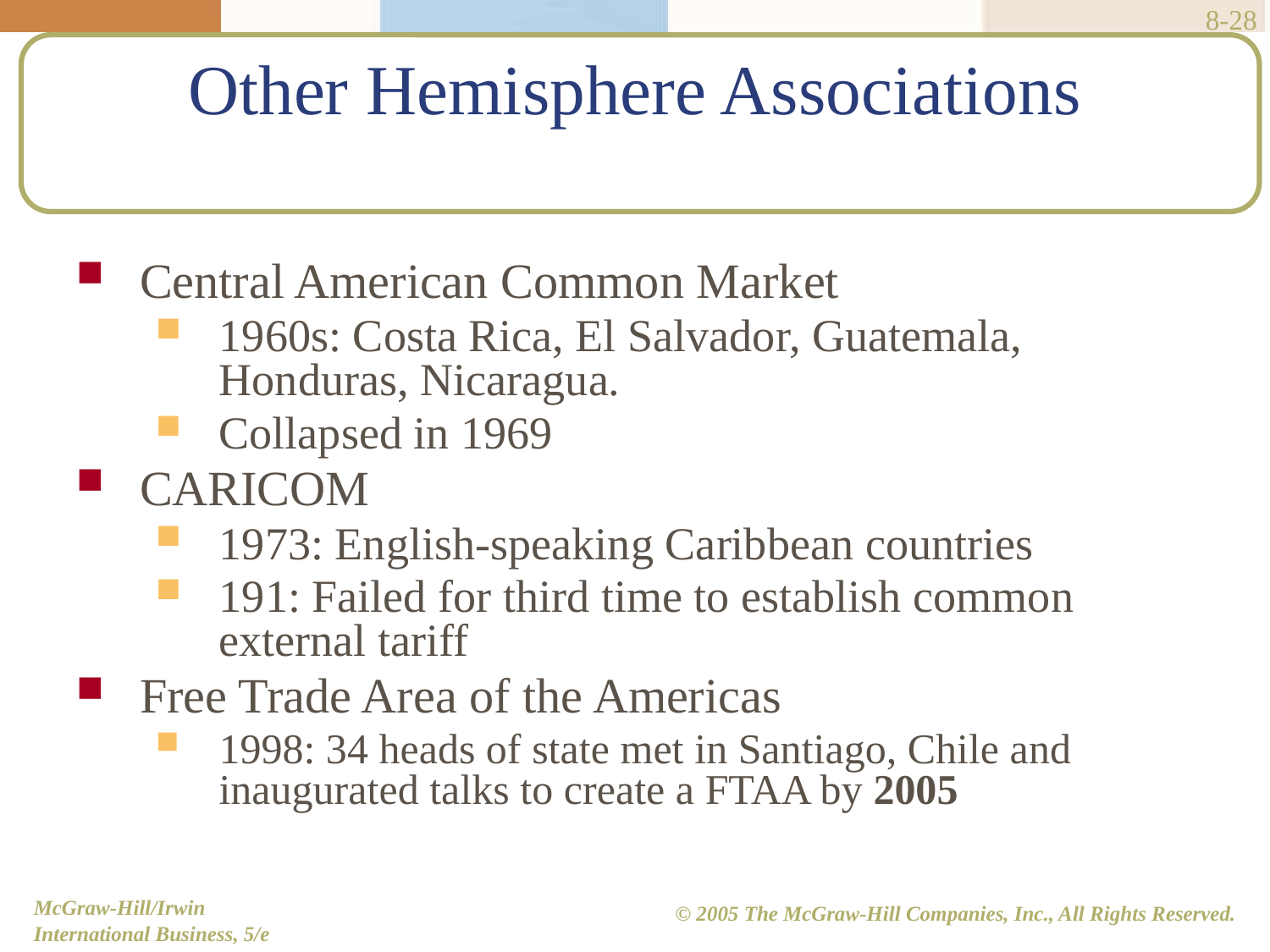

8-28
# Other Hemisphere Associations
Central American Common Market
1960s: Costa Rica, El Salvador, Guatemala, Honduras, Nicaragua.
Collapsed in 1969
CARICOM
1973: English-speaking Caribbean countries
191: Failed for third time to establish common external tariff
Free Trade Area of the Americas
1998: 34 heads of state met in Santiago, Chile and inaugurated talks to create a FTAA by 2005